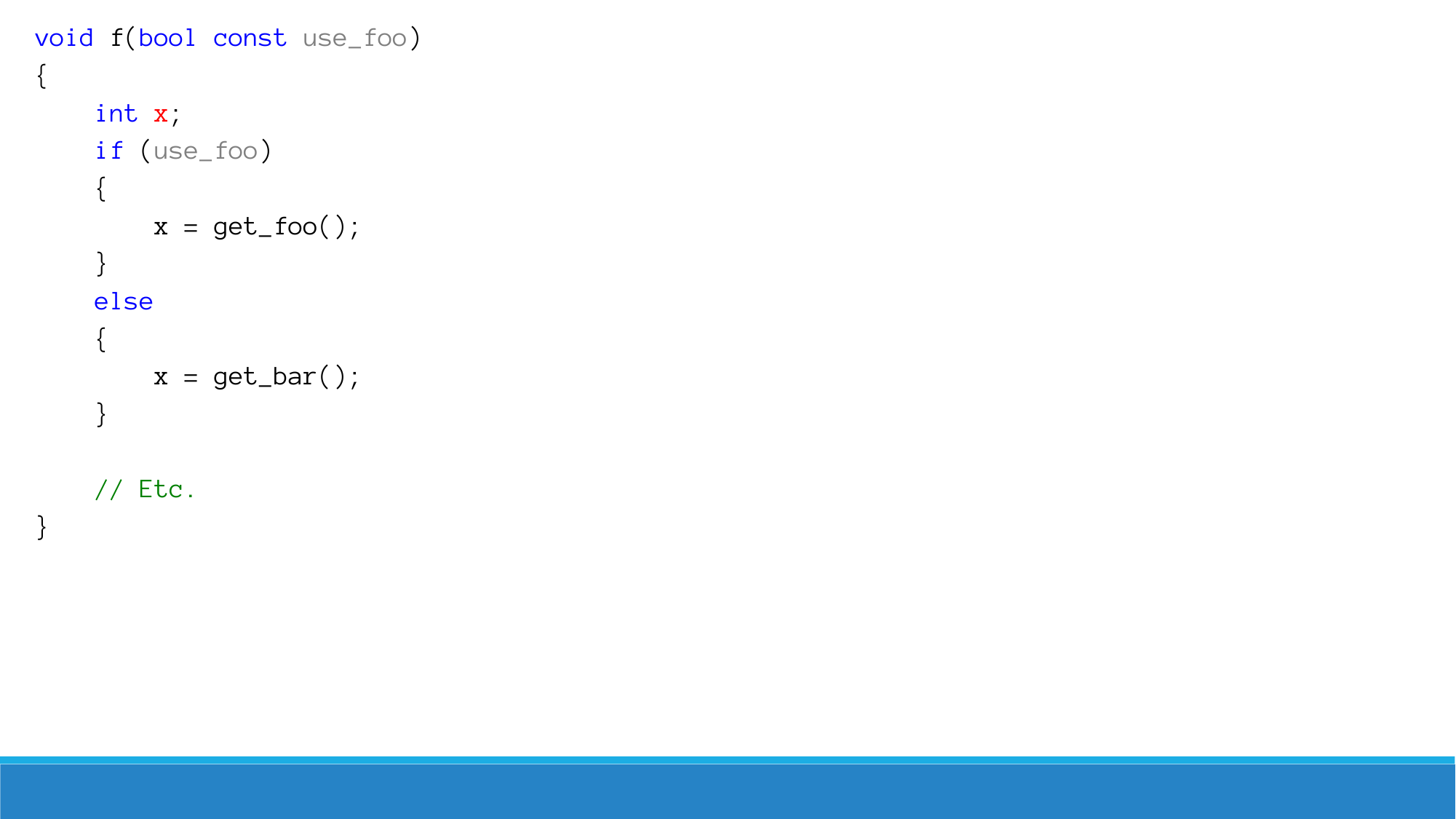

void f(bool const use_foo)
{
    int x;
    if (use_foo)
    {
        x = get_foo();
    }
    else
    {
        x = get_bar();
    }

    // Etc.
}